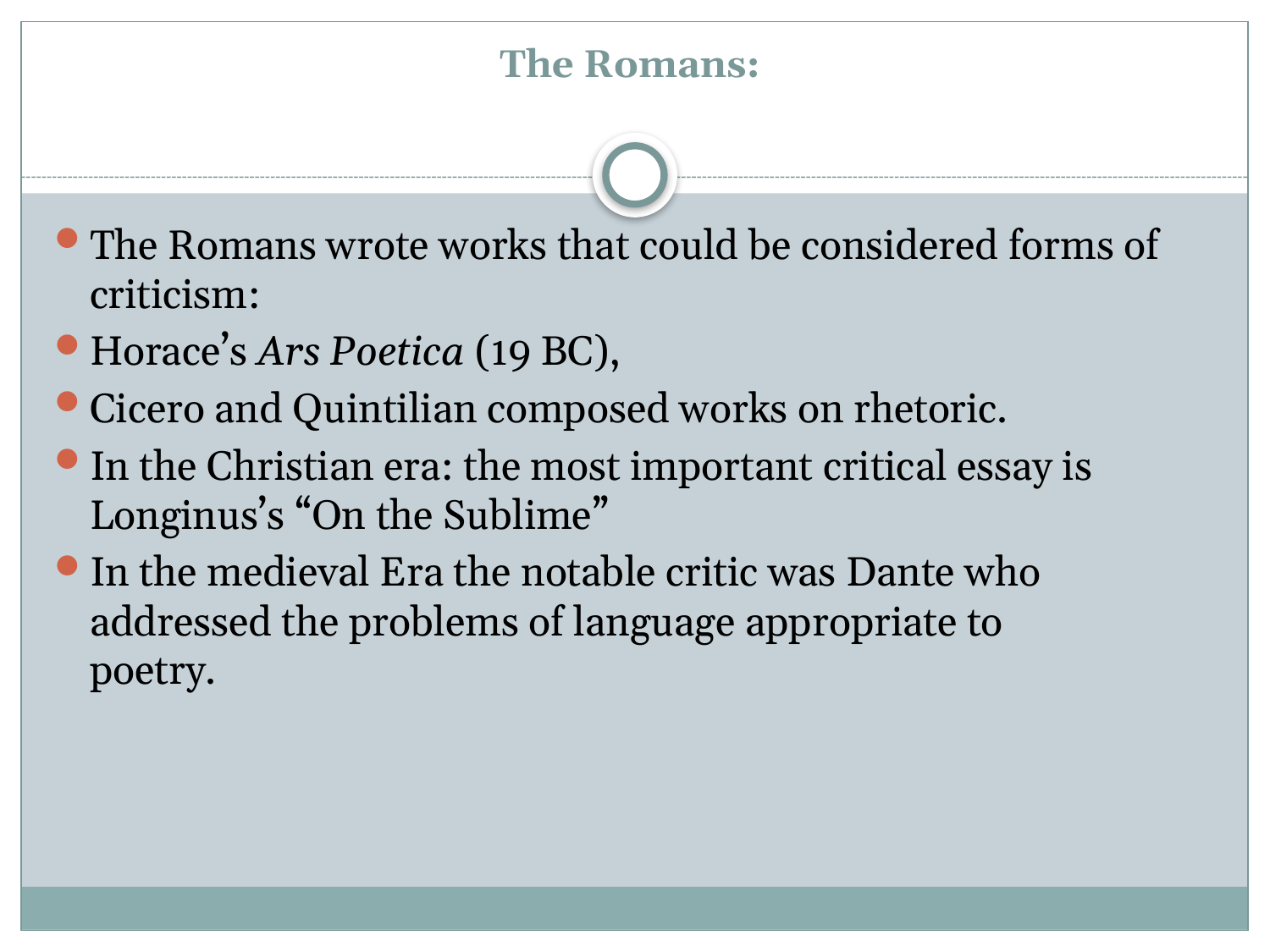

# The Romans:
The Romans wrote works that could be considered forms of criticism:
Horace’s Ars Poetica (19 BC),
Cicero and Quintilian composed works on rhetoric.
In the Christian era: the most important critical essay is Longinus’s “On the Sublime”
In the medieval Era the notable critic was Dante who addressed the problems of language appropriate to
poetry.